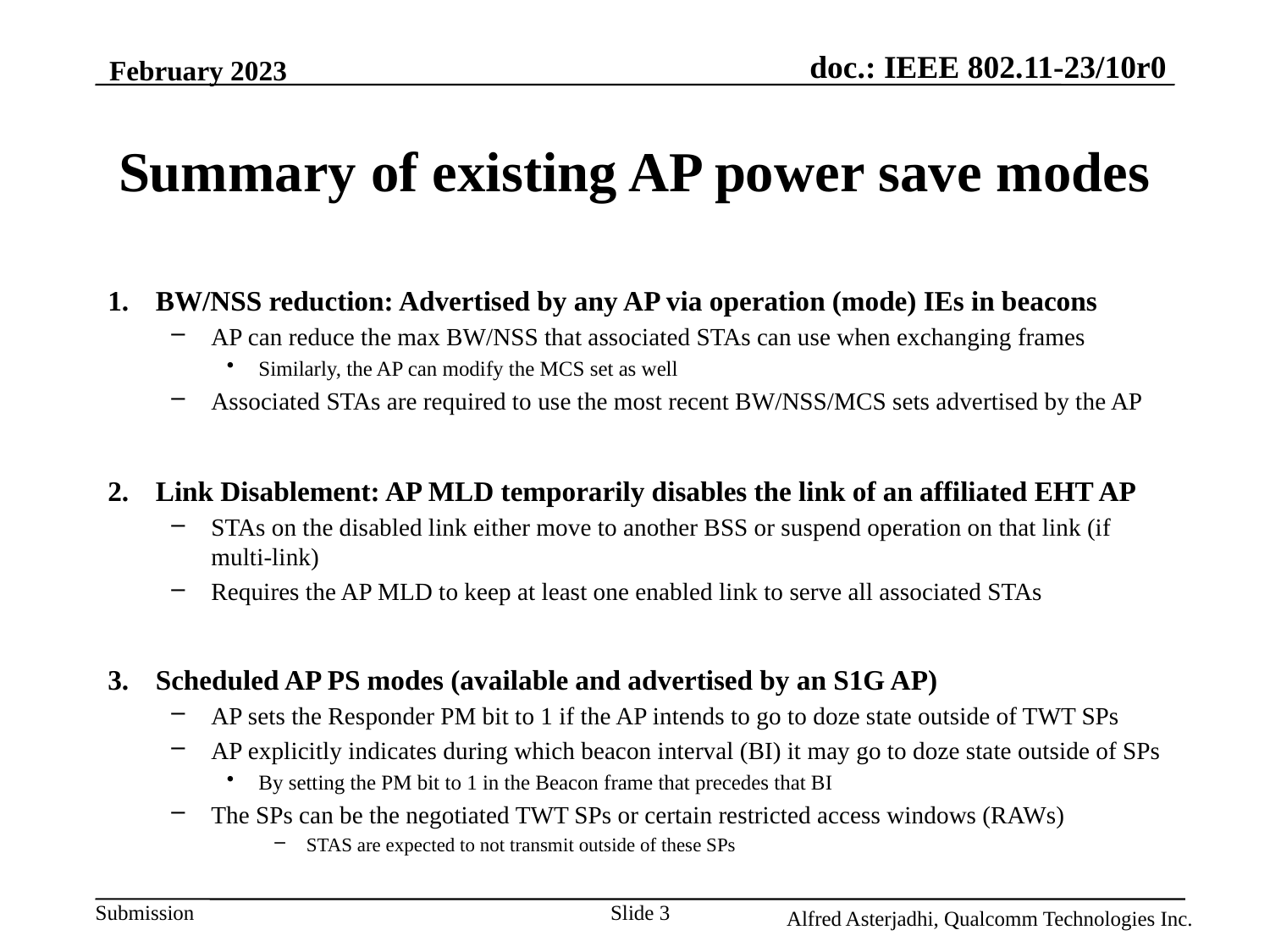

February 2023
# Summary of existing AP power save modes
BW/NSS reduction: Advertised by any AP via operation (mode) IEs in beacons
AP can reduce the max BW/NSS that associated STAs can use when exchanging frames
Similarly, the AP can modify the MCS set as well
Associated STAs are required to use the most recent BW/NSS/MCS sets advertised by the AP

Link Disablement: AP MLD temporarily disables the link of an affiliated EHT AP
STAs on the disabled link either move to another BSS or suspend operation on that link (if multi-link)
Requires the AP MLD to keep at least one enabled link to serve all associated STAs

Scheduled AP PS modes (available and advertised by an S1G AP)
AP sets the Responder PM bit to 1 if the AP intends to go to doze state outside of TWT SPs
AP explicitly indicates during which beacon interval (BI) it may go to doze state outside of SPs
By setting the PM bit to 1 in the Beacon frame that precedes that BI
The SPs can be the negotiated TWT SPs or certain restricted access windows (RAWs)
STAS are expected to not transmit outside of these SPs

Slide 3
Alfred Asterjadhi, Qualcomm Technologies Inc.